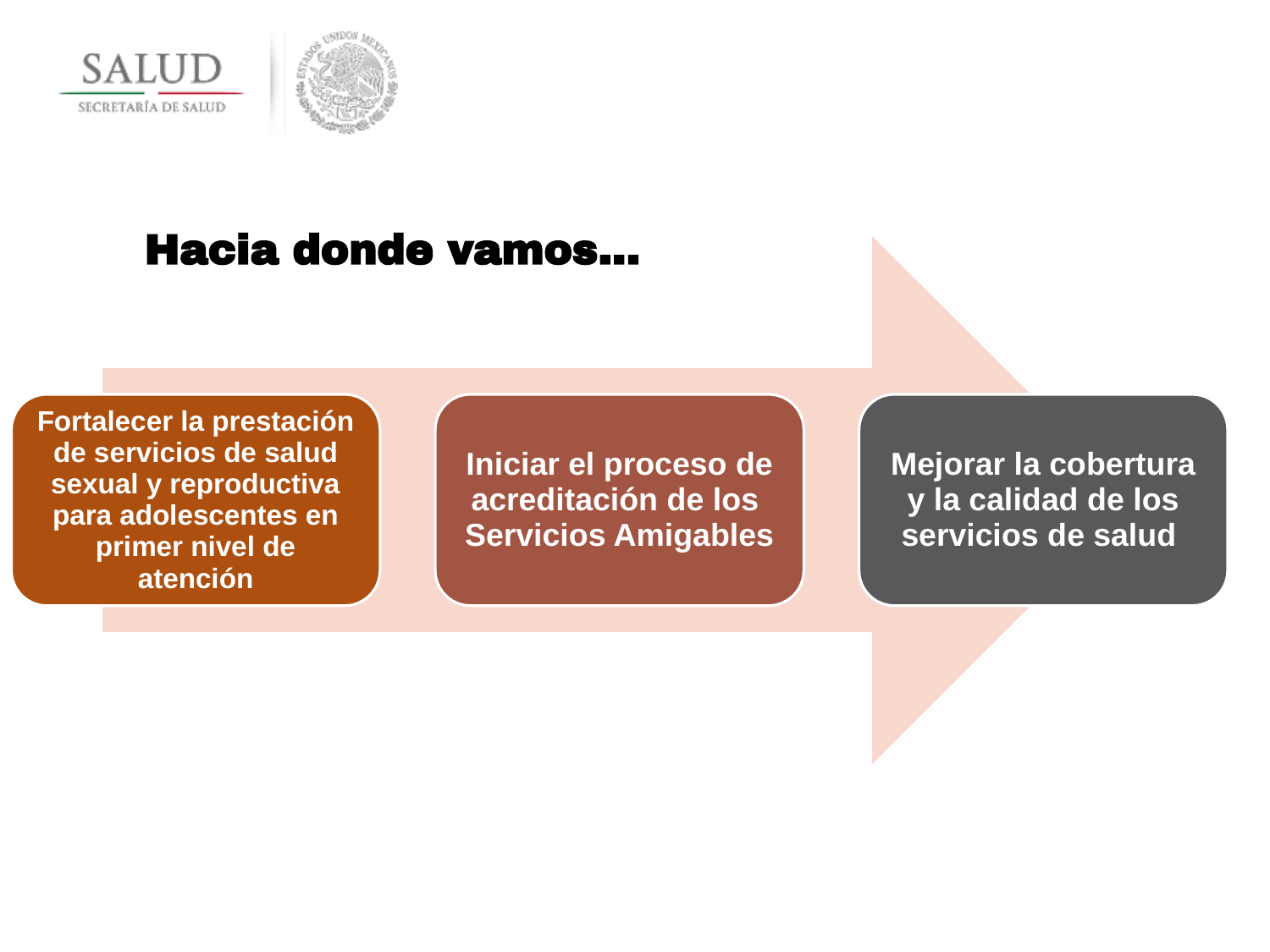

Hacia donde vamos…
Fortalecer la prestación de servicios de salud sexual y reproductiva para adolescentes en primer nivel de atención
Iniciar el proceso de acreditación de los  Servicios Amigables
Mejorar la cobertura y la calidad de los servicios de salud